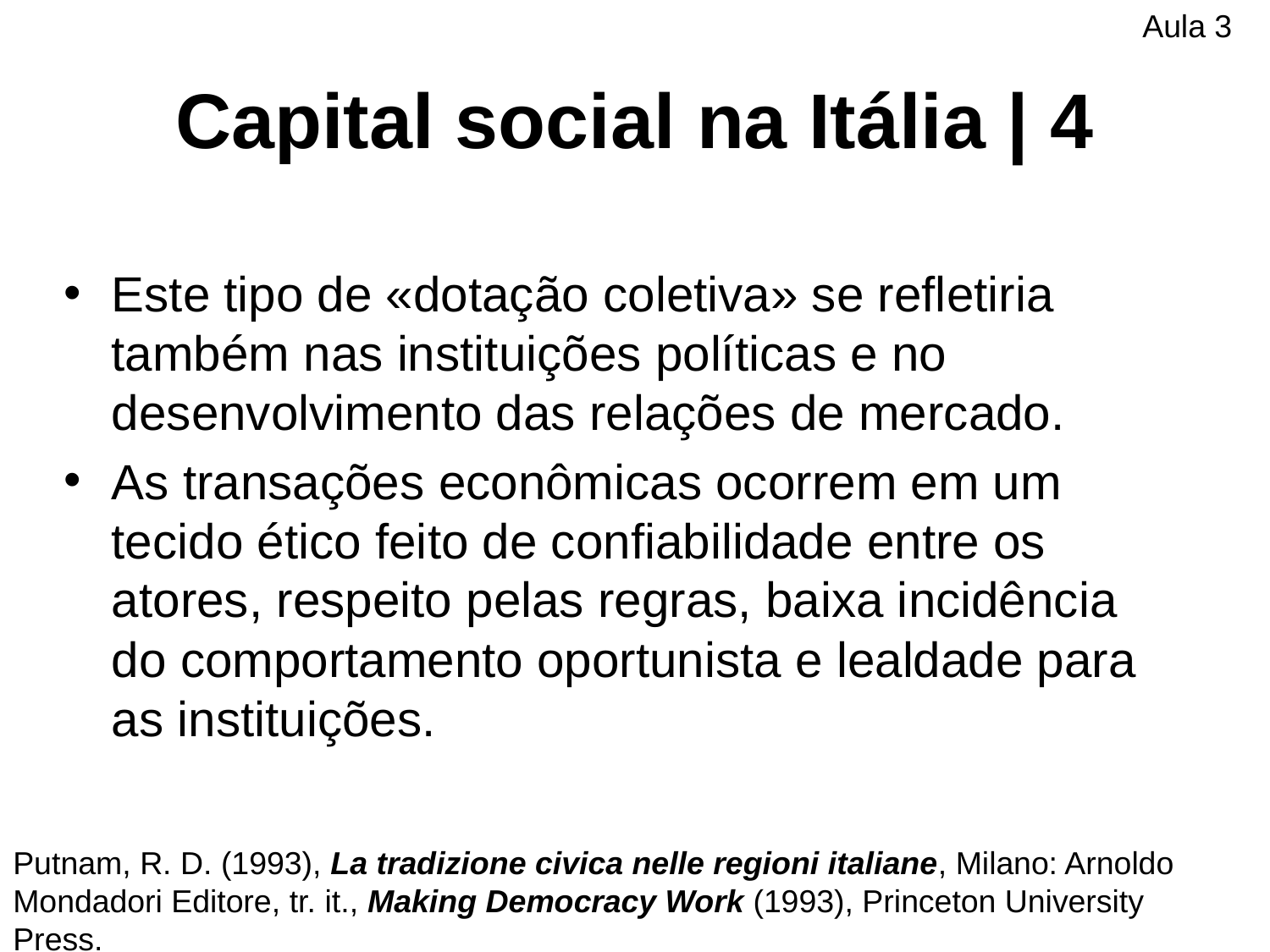

Aula 3
# Capital social na Itália | 4
Este tipo de «dotação coletiva» se refletiria também nas instituições políticas e no desenvolvimento das relações de mercado.
As transações econômicas ocorrem em um tecido ético feito de confiabilidade entre os atores, respeito pelas regras, baixa incidência do comportamento oportunista e lealdade para as instituições.
Putnam, R. D. (1993), La tradizione civica nelle regioni italiane, Milano: Arnoldo
Mondadori Editore, tr. it., Making Democracy Work (1993), Princeton University Press.